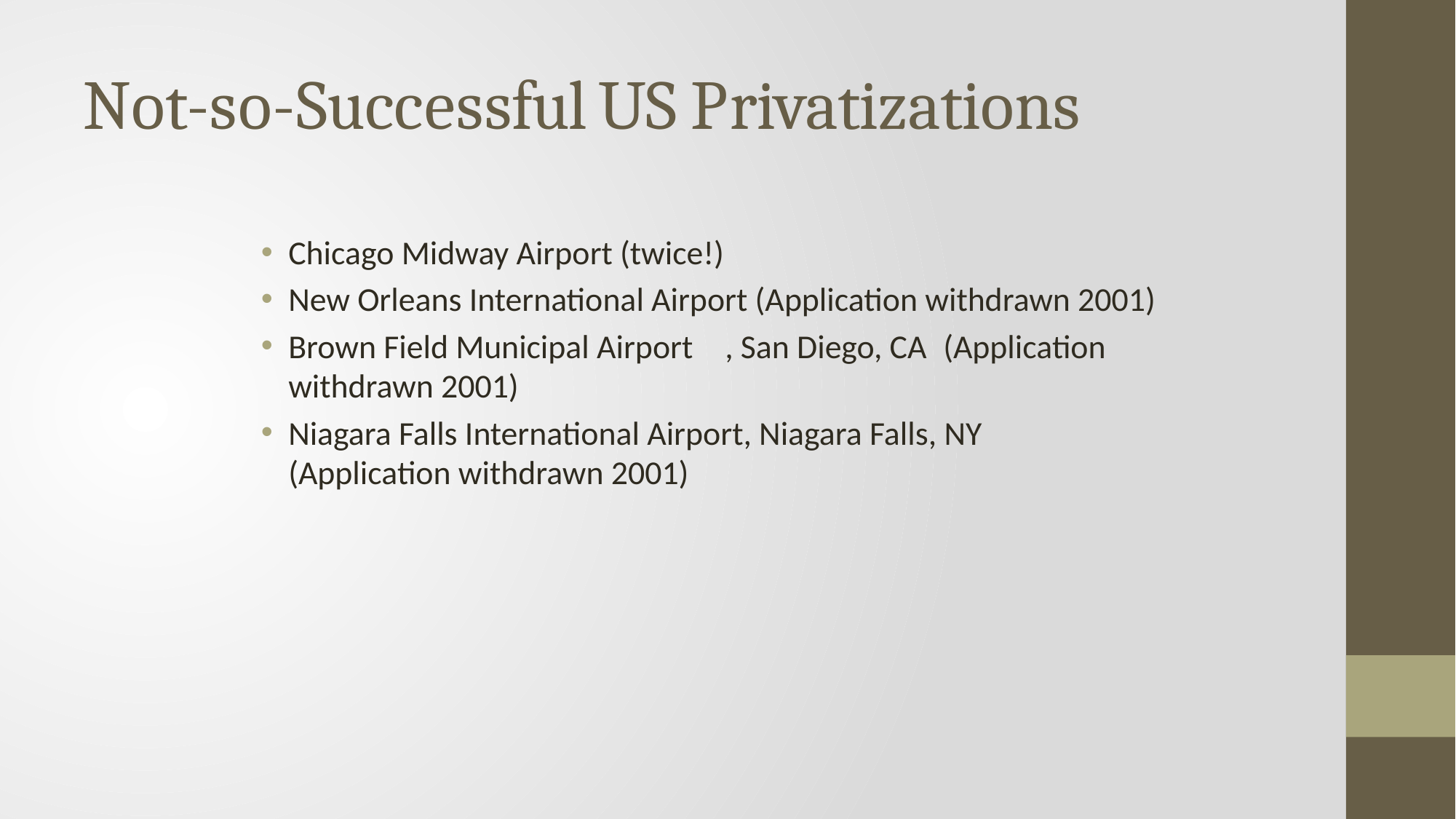

# Not-so-Successful US Privatizations
Chicago Midway Airport (twice!)
New Orleans International Airport (Application withdrawn 2001)
Brown Field Municipal Airport	, San Diego, CA	(Application withdrawn 2001)
Niagara Falls International Airport, Niagara Falls, NY	(Application withdrawn 2001)